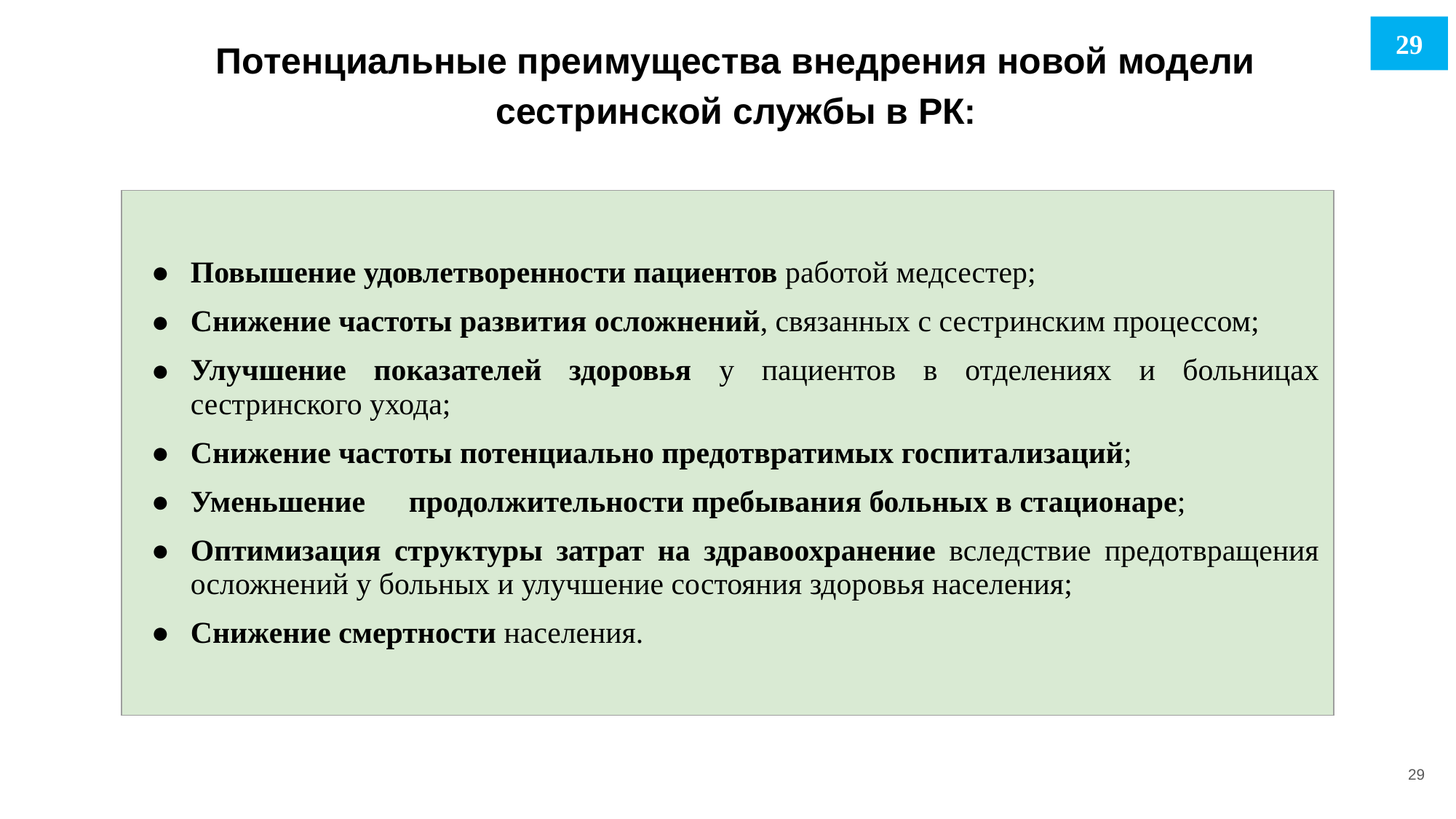

29
Потенциальные преимущества внедрения новой модели сестринской службы в РК:
| Повышение удовлетворенности пациентов работой медсестер; Снижение частоты развития осложнений, связанных с сестринским процессом; Улучшение показателей здоровья у пациентов в отделениях и больницах сестринского ухода; Снижение частоты потенциально предотвратимых госпитализаций; Уменьшение продолжительности пребывания больных в стационаре; Оптимизация структуры затрат на здравоохранение вследствие предотвращения осложнений у больных и улучшение состояния здоровья населения; Снижение смертности населения. |
| --- |
29